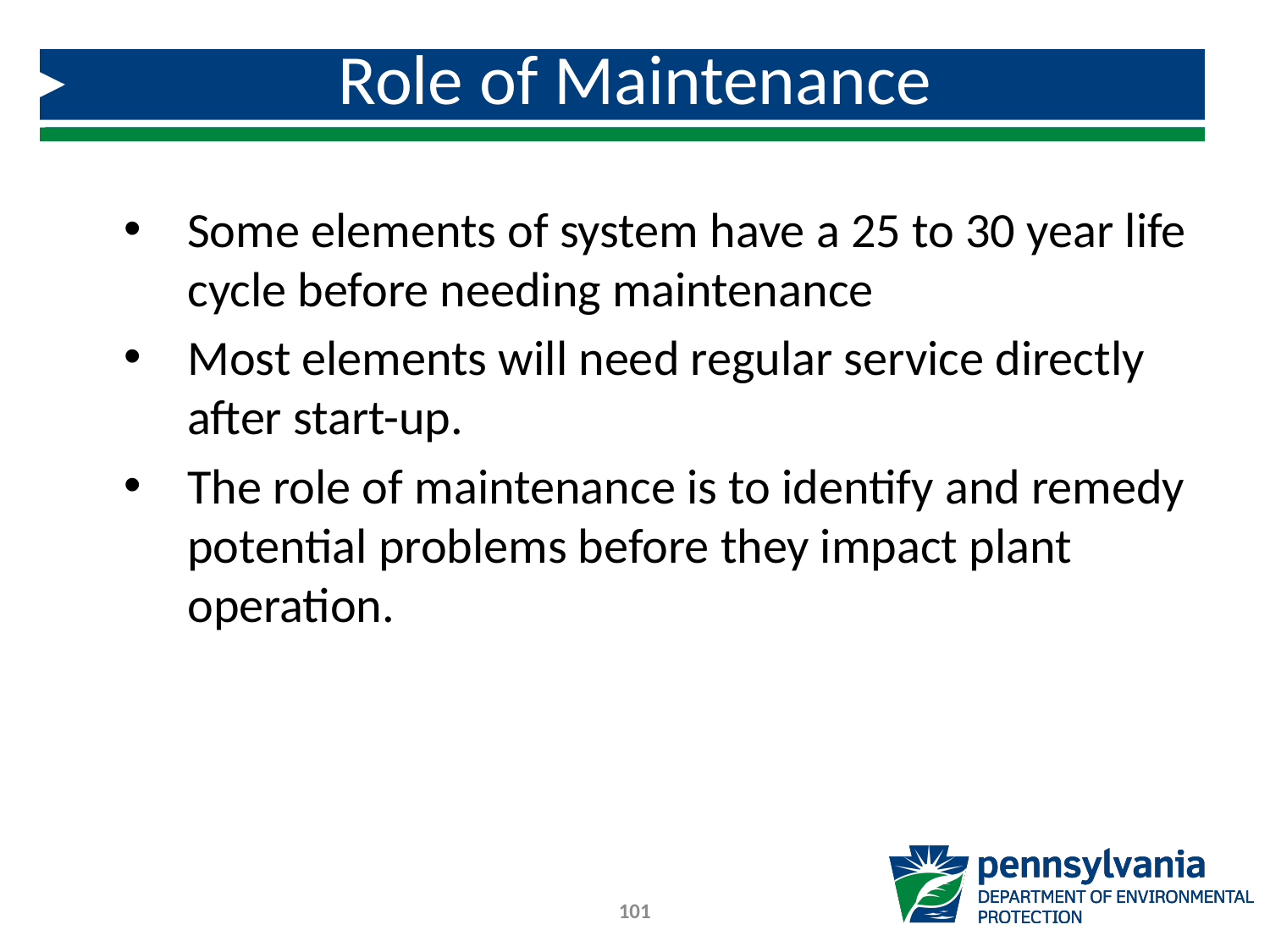

# Role of Maintenance
Some elements of system have a 25 to 30 year life cycle before needing maintenance
Most elements will need regular service directly after start-up.
The role of maintenance is to identify and remedy potential problems before they impact plant operation.
101